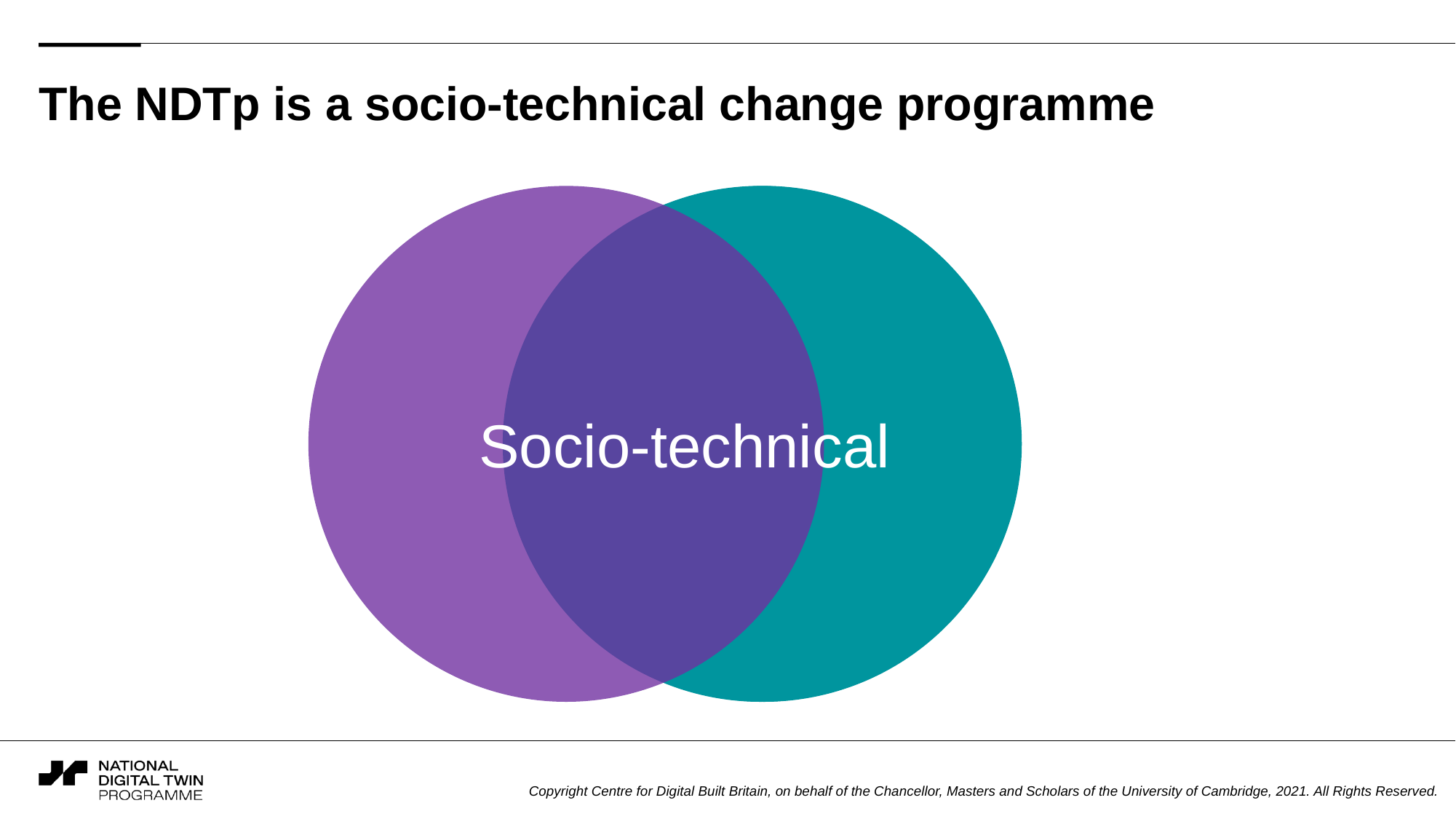

# The NDTp is a socio-technical change programme

Technical
Socio-technical

Copyright Centre for Digital Built Britain, on behalf of the Chancellor, Masters and Scholars of the University of Cambridge, 2021. All Rights Reserved.